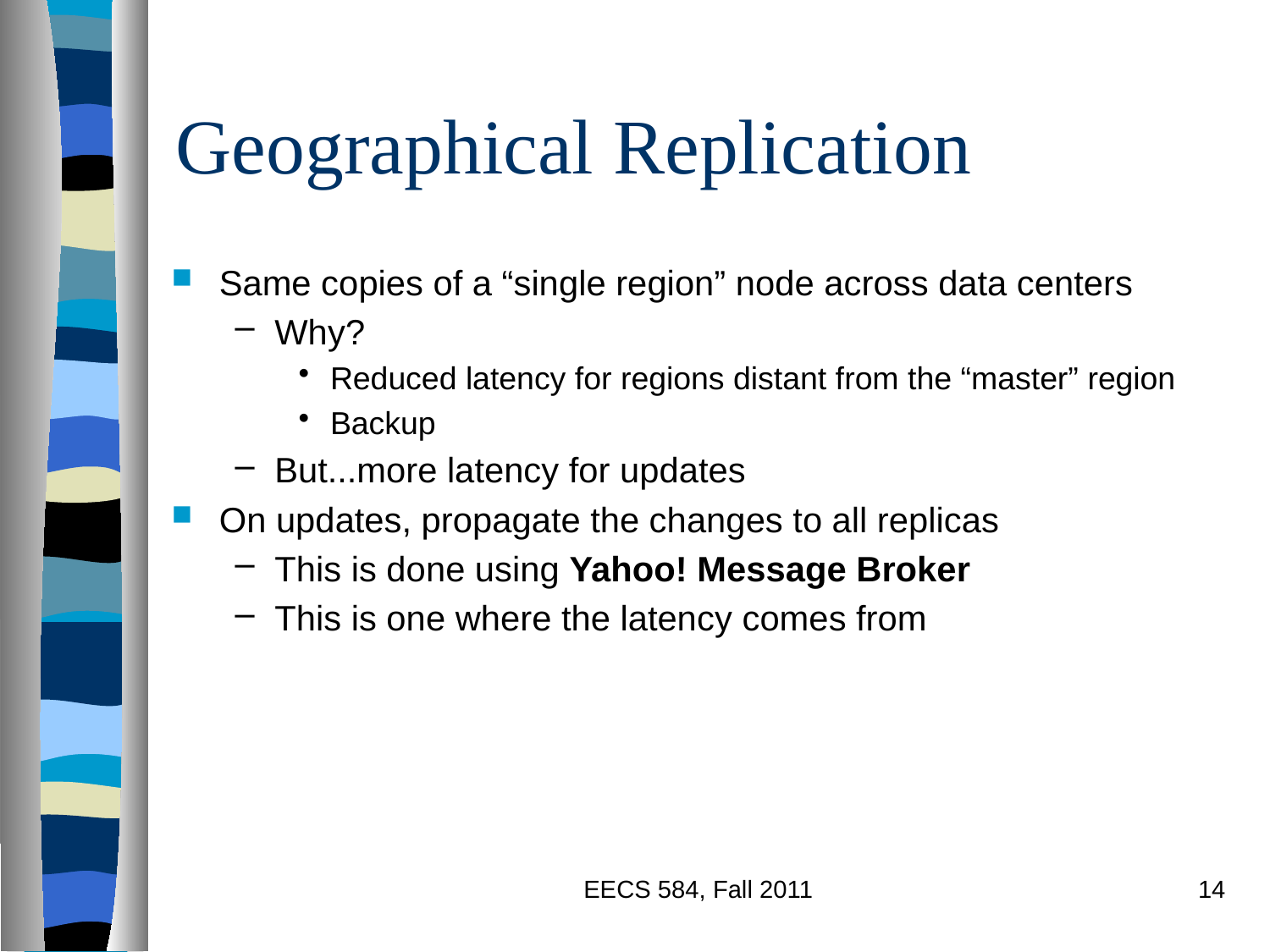

# Geographical Replication
Same copies of a “single region” node across data centers
Why?
Reduced latency for regions distant from the “master” region
Backup
But...more latency for updates
On updates, propagate the changes to all replicas
This is done using Yahoo! Message Broker
This is one where the latency comes from
EECS 584, Fall 2011
14